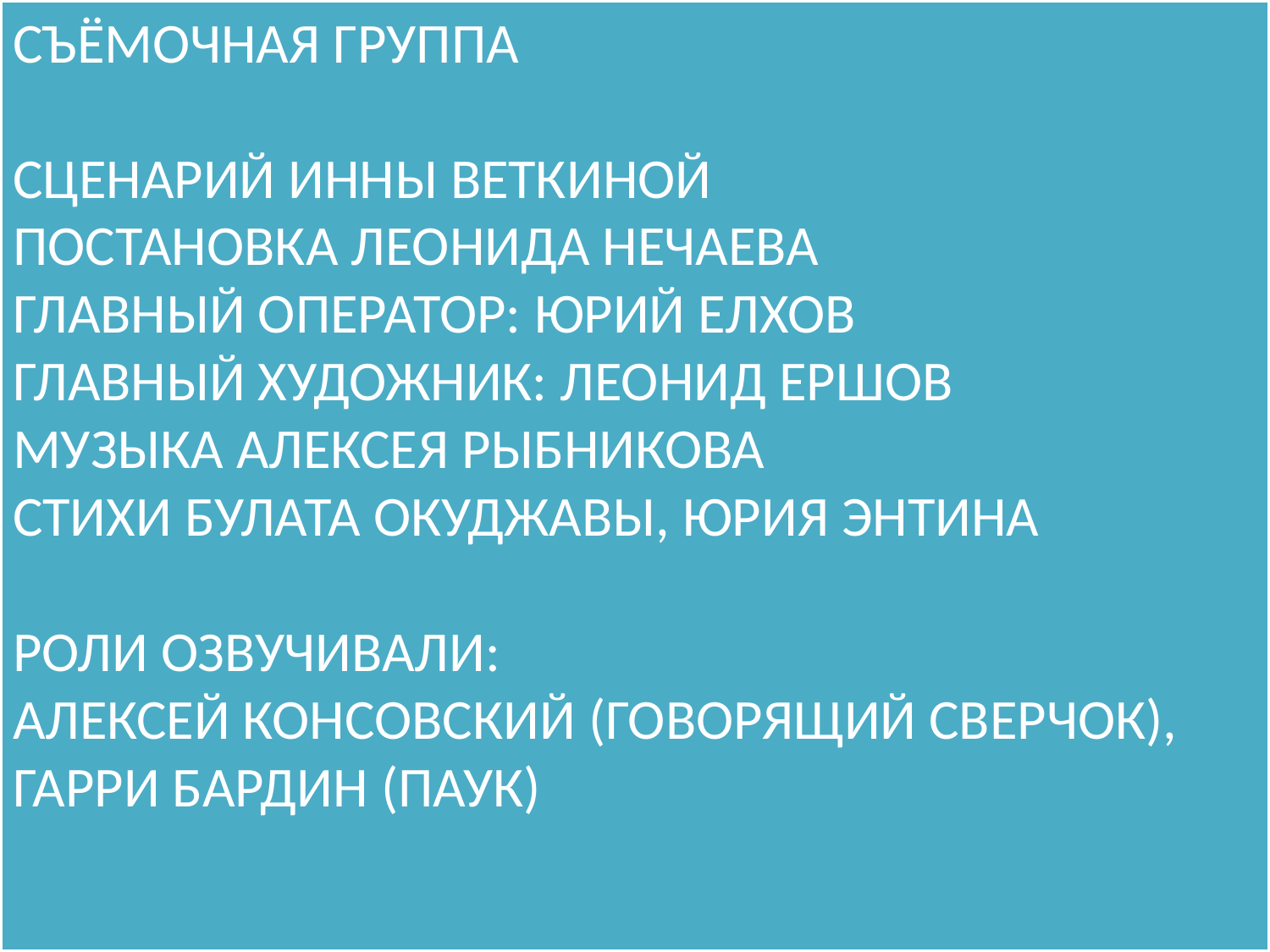

# Съёмочная группа Сценарий Инны Веткиной Постановка Леонида Нечаева Главный оператор: Юрий Елхов Главный художник: Леонид Ершов Музыка Алексея Рыбникова Стихи Булата Окуджавы, Юрия Энтина Роли озвучивали:  Алексей Консовский (Говорящий Сверчок),  Гарри Бардин (паук)